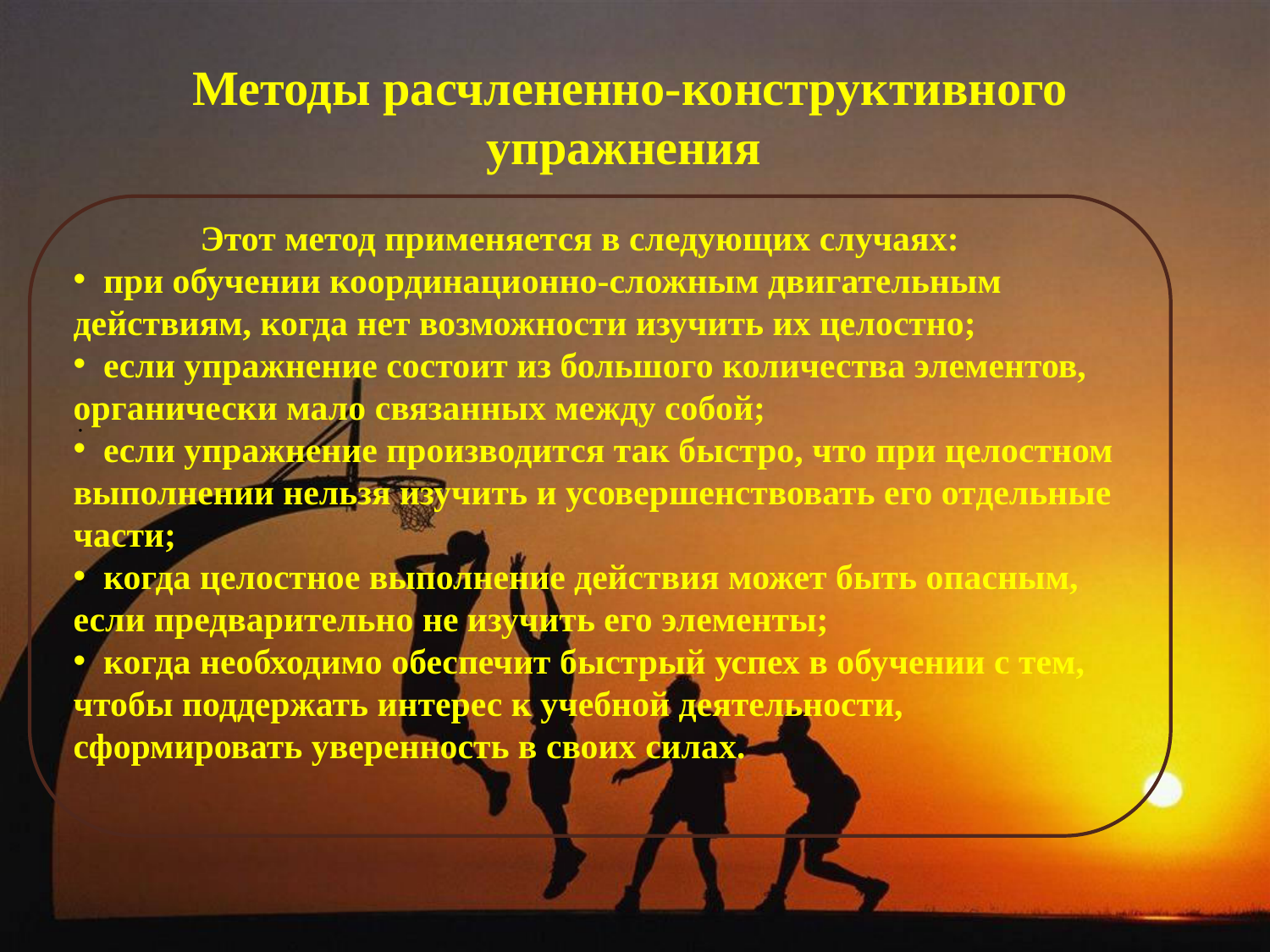

Методы расчлененно-конструктивного упражнения
	Этот метод применяется в следующих случаях:
  при обучении координационно-сложным двигательным действиям, когда нет возможности изучить их целостно;
  если упражнение состоит из большого количества элементов, органически мало связанных между собой;
  если упражнение производится так быстро, что при целостном выполнении нельзя изучить и усовершенствовать его отдельные части;
  когда целостное выполнение действия может быть опасным, если предварительно не изучить его элементы;
  когда необходимо обеспечит быстрый успех в обучении с тем,
чтобы поддержать интерес к учебной деятельности,
сформировать уверенность в своих силах.

.